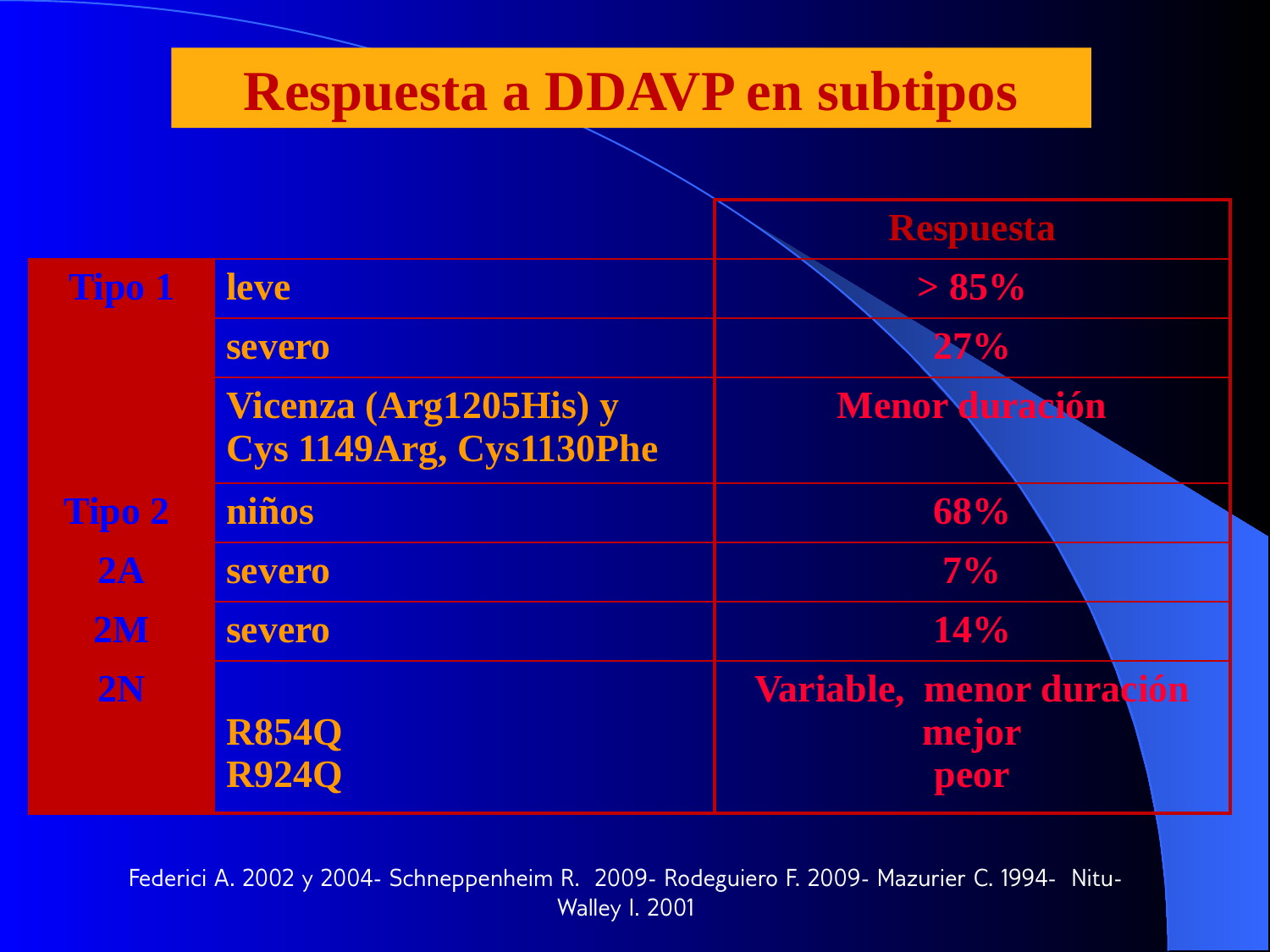

Respuesta a DDAVP en subtipos
|  |  | Respuesta |
| --- | --- | --- |
| Tipo 1 | leve | > 85% |
|  | severo | 27% |
|  | Vicenza (Arg1205His) y Cys 1149Arg, Cys1130Phe | Menor duración |
| Tipo 2 | niños | 68% |
| 2A | severo | 7% |
| 2M | severo | 14% |
| 2N | R854Q R924Q | Variable, menor duración mejor peor |
Federici A. 2002 y 2004- Schneppenheim R.  2009- Rodeguiero F. 2009- Mazurier C. 1994-  Nitu-Walley I. 2001